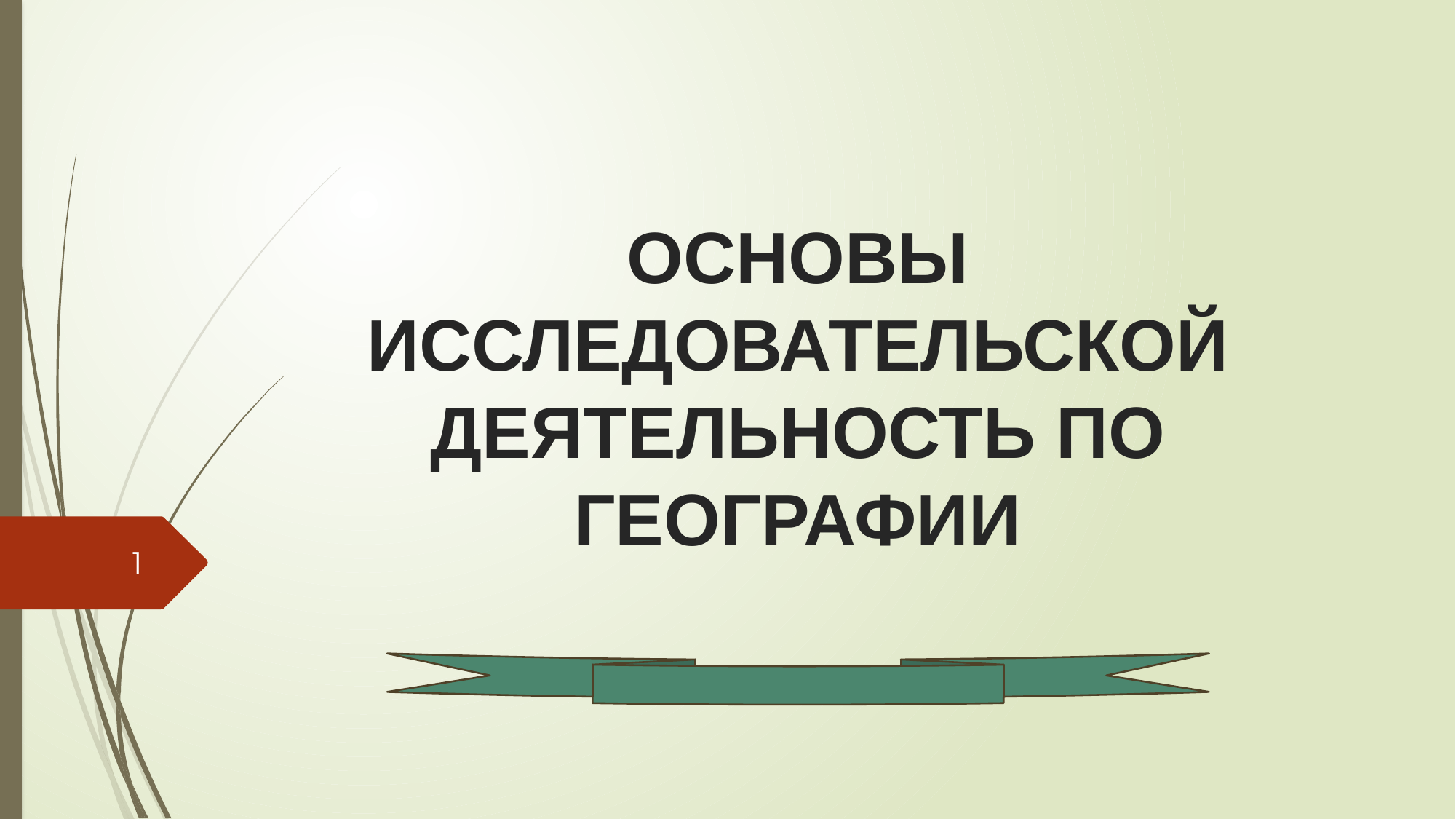

# ОСНОВЫ ИССЛЕДОВАТЕЛЬСКОЙ ДЕЯТЕЛЬНОСТЬ ПО ГЕОГРАФИИ
1